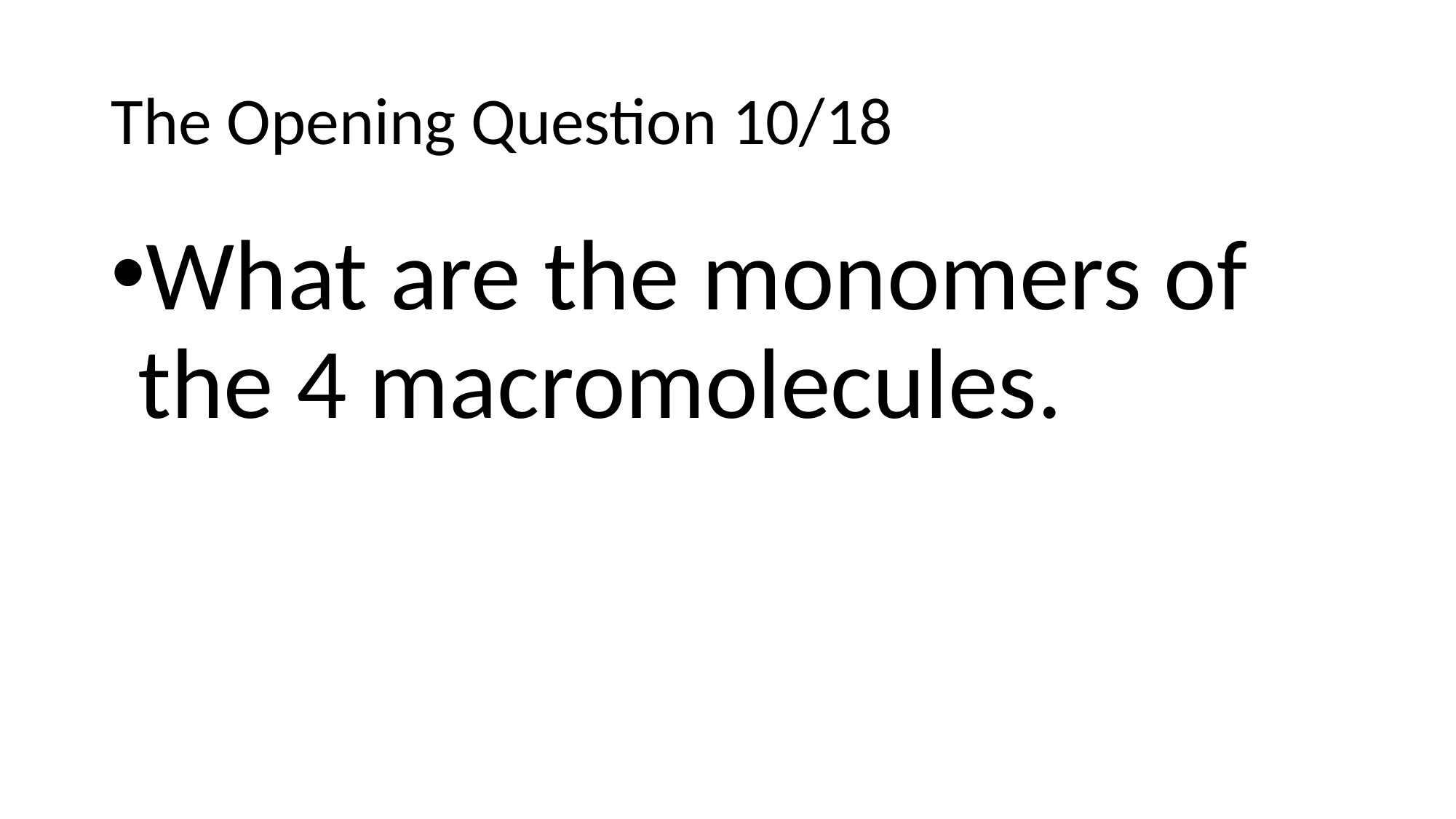

# The Opening Question 10/18
What are the monomers of the 4 macromolecules.